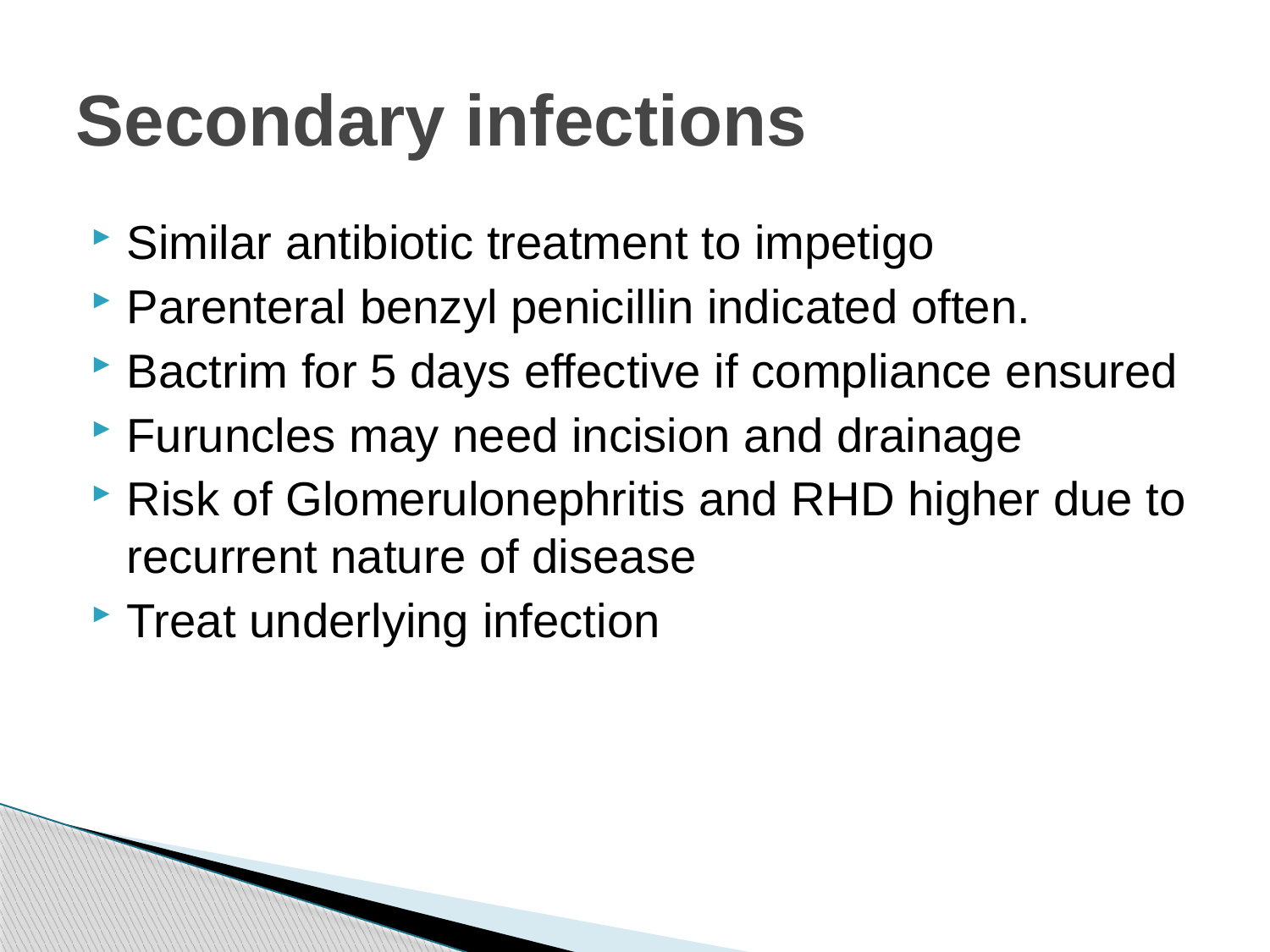

# Secondary infections
Similar antibiotic treatment to impetigo
Parenteral benzyl penicillin indicated often.
Bactrim for 5 days effective if compliance ensured
Furuncles may need incision and drainage
Risk of Glomerulonephritis and RHD higher due to recurrent nature of disease
Treat underlying infection